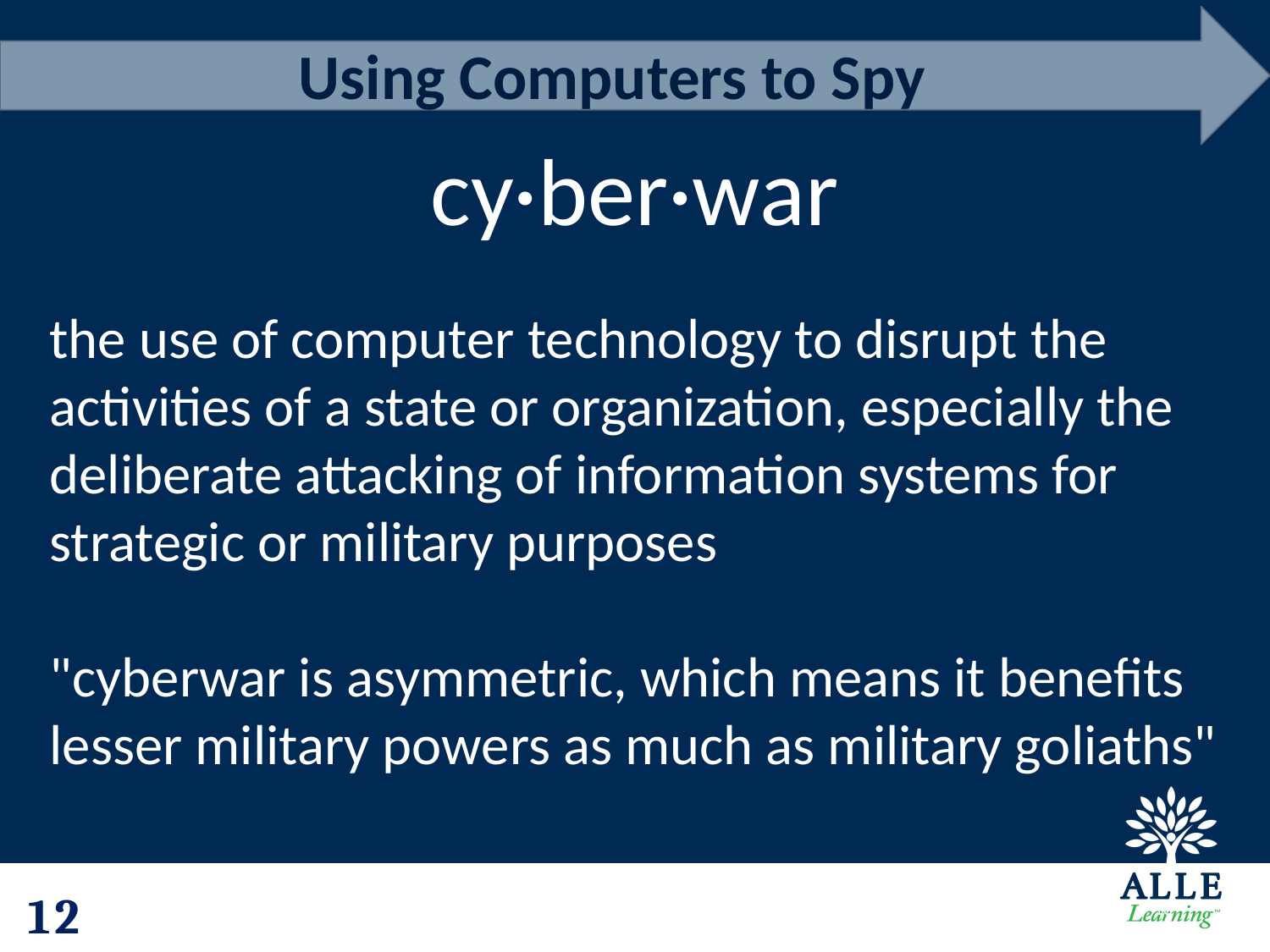

Using Computers to Spy
cy·ber·war
the use of computer technology to disrupt the activities of a state or organization, especially the deliberate attacking of information systems for strategic or military purposes

"cyberwar is asymmetric, which means it benefits lesser military powers as much as military goliaths"
12
13